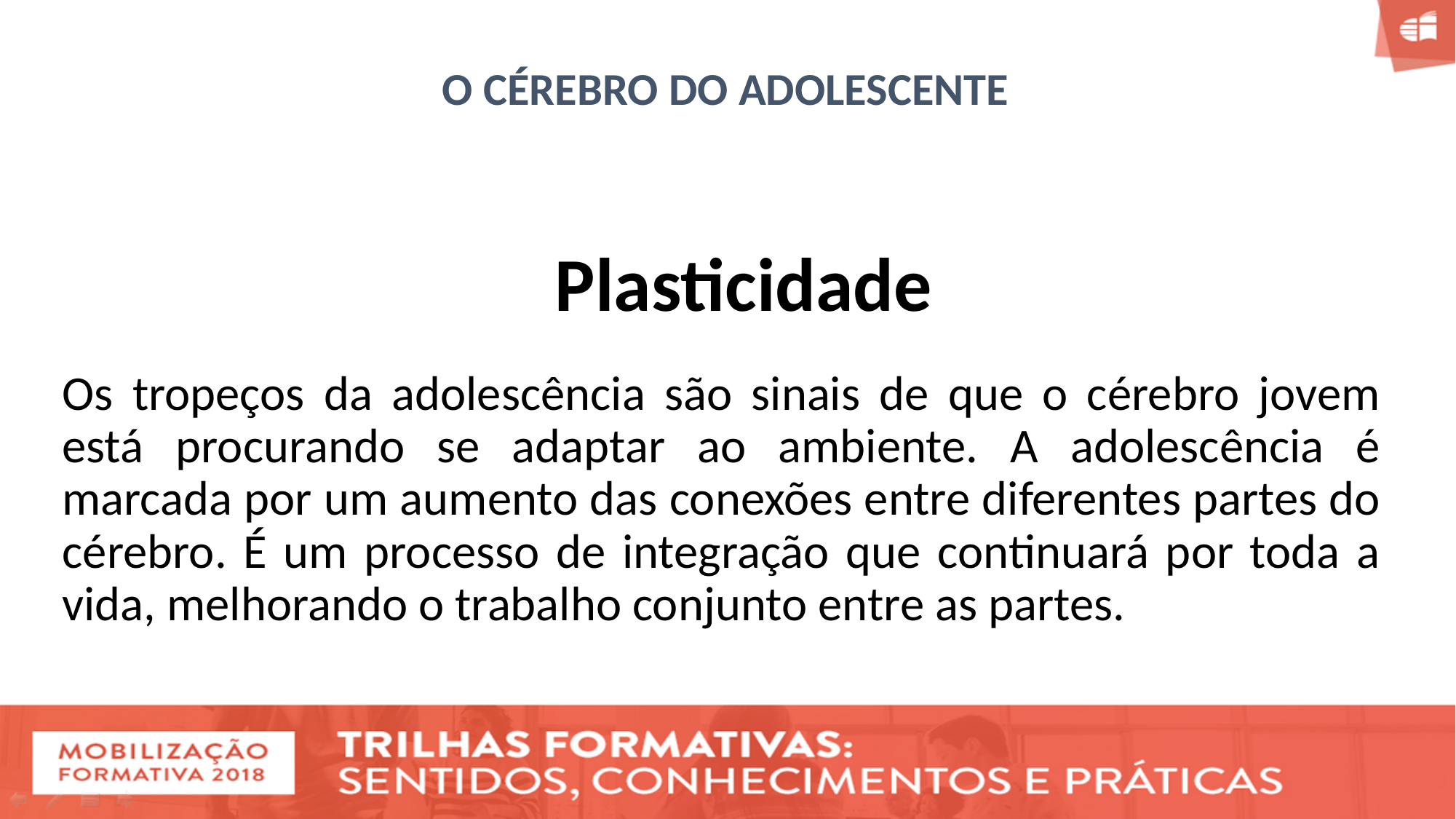

O CÉREBRO DO ADOLESCENTE
Plasticidade
# Os tropeços da adolescência são sinais de que o cérebro jovem está procurando se adaptar ao ambiente. A adolescência é marcada por um aumento das conexões entre diferentes partes do cérebro. É um processo de integração que continuará por toda a vida, melhorando o trabalho conjunto entre as partes.